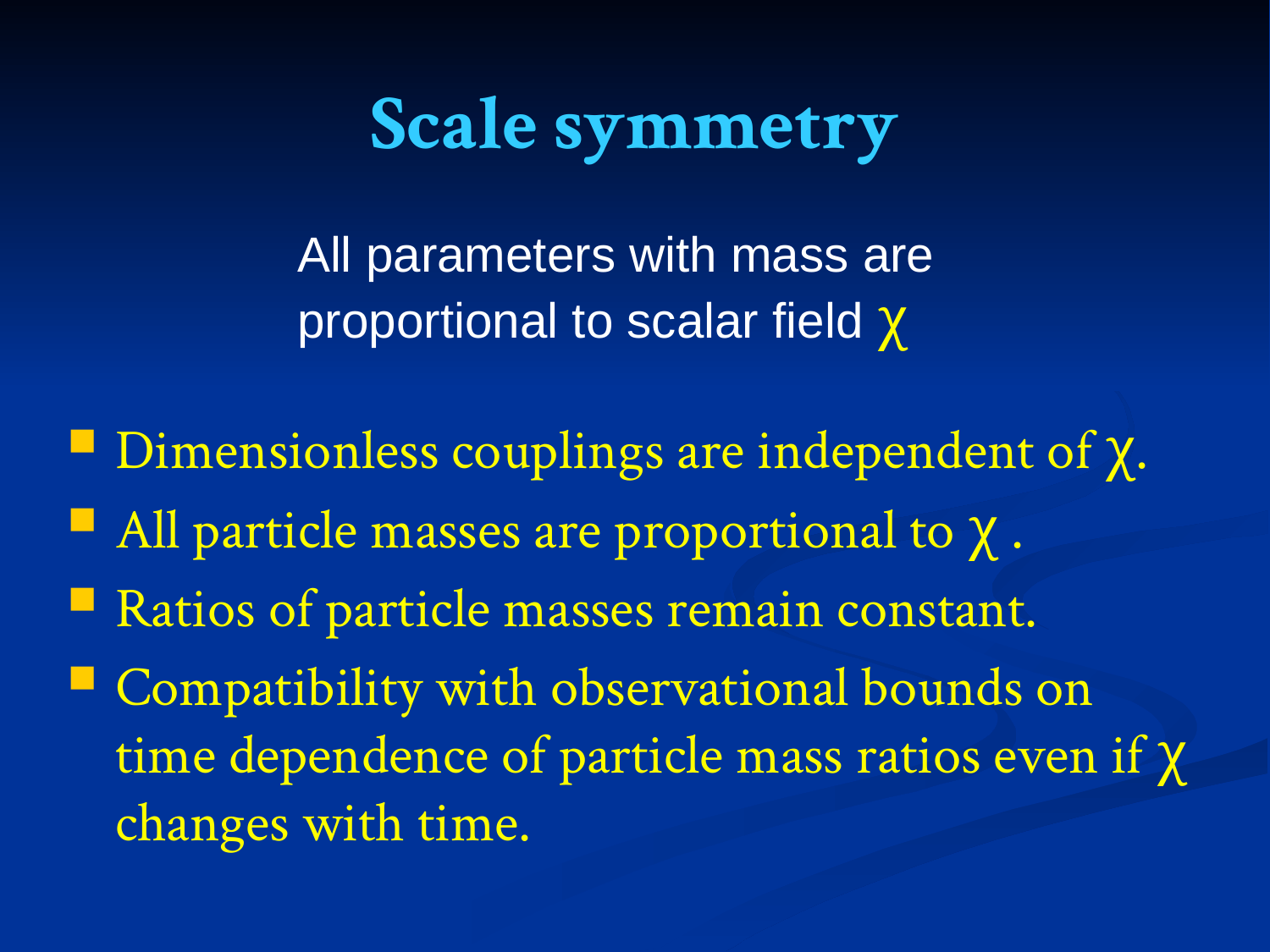

# Scale symmetry
All parameters with mass are
proportional to scalar field χ
Dimensionless couplings are independent of χ.
All particle masses are proportional to χ .
Ratios of particle masses remain constant.
Compatibility with observational bounds on time dependence of particle mass ratios even if χ changes with time.